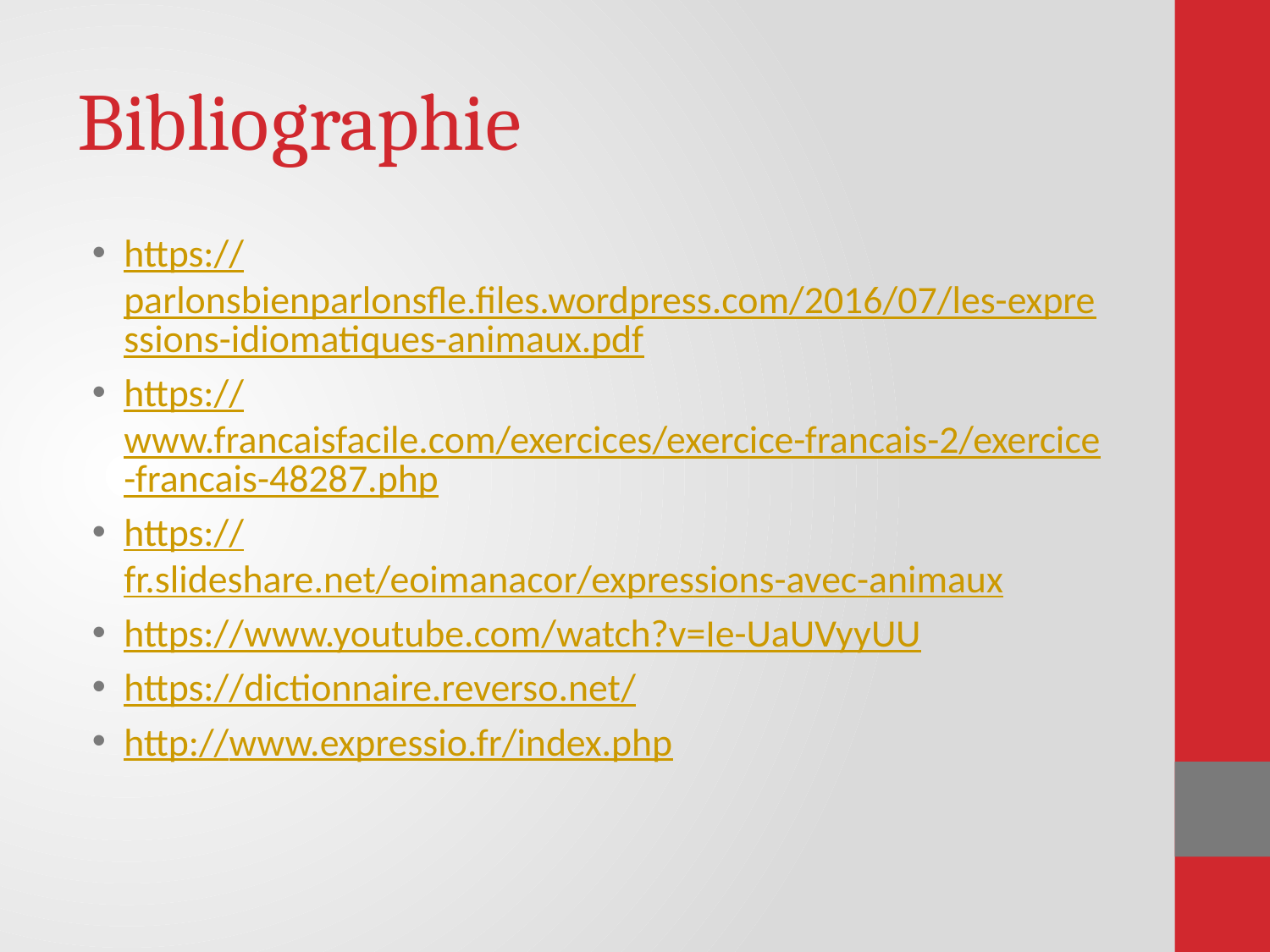

# Bibliographie
https://parlonsbienparlonsfle.files.wordpress.com/2016/07/les-expressions-idiomatiques-animaux.pdf
https://www.francaisfacile.com/exercices/exercice-francais-2/exercice-francais-48287.php
https://fr.slideshare.net/eoimanacor/expressions-avec-animaux
https://www.youtube.com/watch?v=Ie-UaUVyyUU
https://dictionnaire.reverso.net/
http://www.expressio.fr/index.php